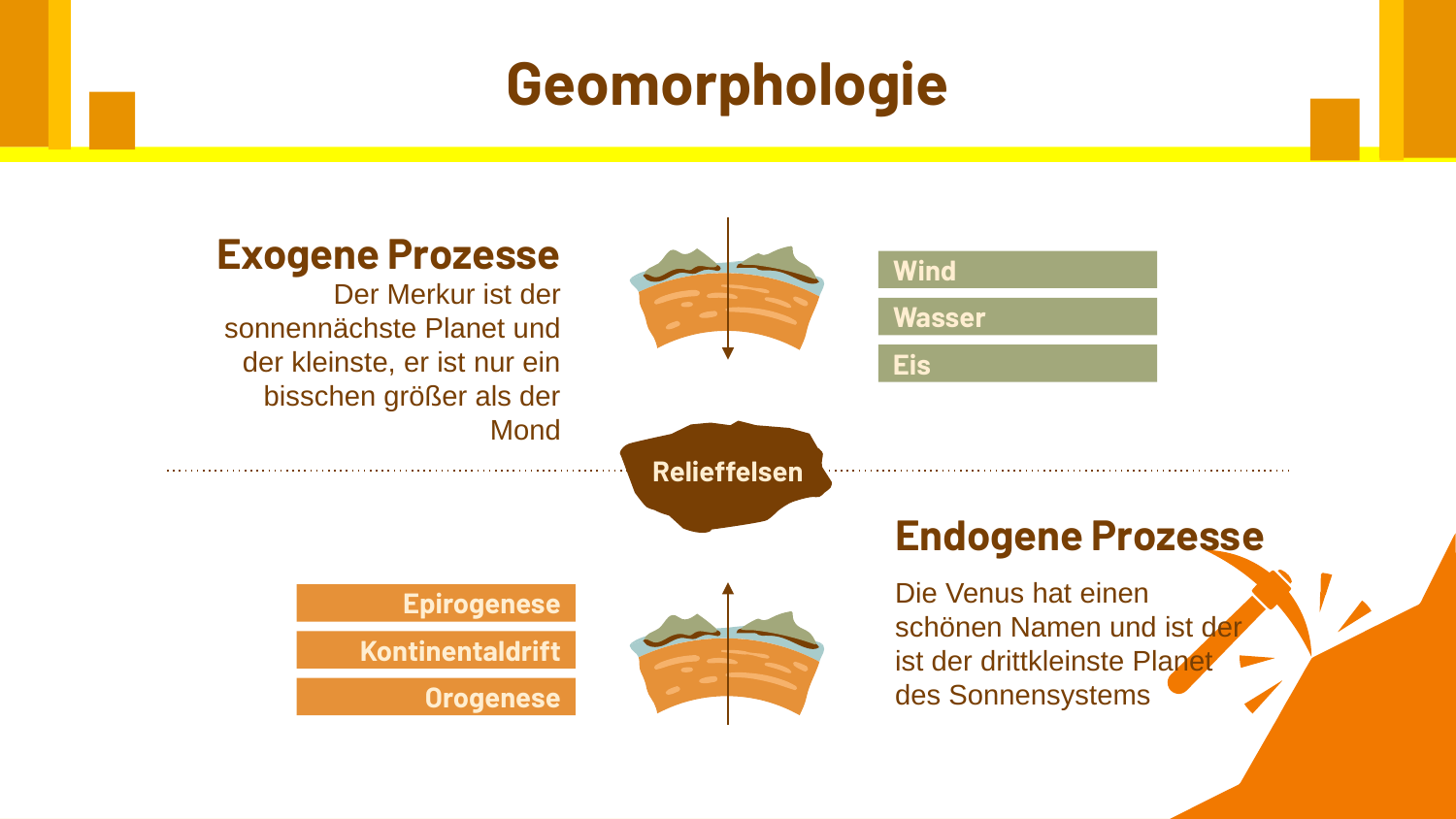

# Geomorphologie
Exogene Prozesse

Wind
Der Merkur ist der sonnennächste Planet und der kleinste, er ist nur ein bisschen größer als der Mond
Wasser
Eis

Relieffelsen
Endogene Prozesse
Die Venus hat einen schönen Namen und ist der ist der drittkleinste Planet des Sonnensystems
Epirogenese

Kontinentaldrift
Orogenese